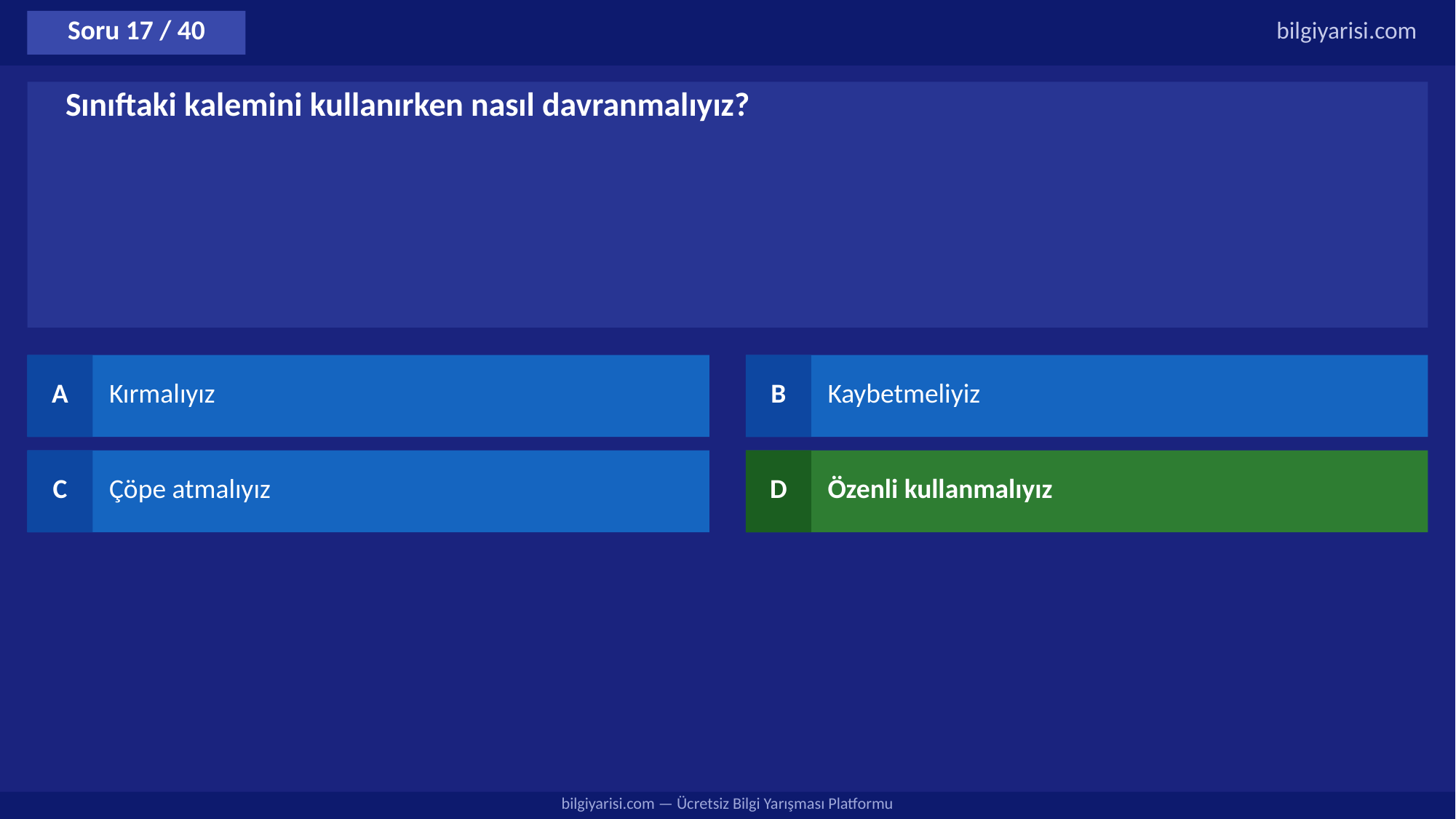

Soru 17 / 40
bilgiyarisi.com

Sınıftaki kalemini kullanırken nasıl davranmalıyız?

A
Kırmalıyız

B
Kaybetmeliyiz

C
Çöpe atmalıyız

D
Özenli kullanmalıyız
bilgiyarisi.com — Ücretsiz Bilgi Yarışması Platformu